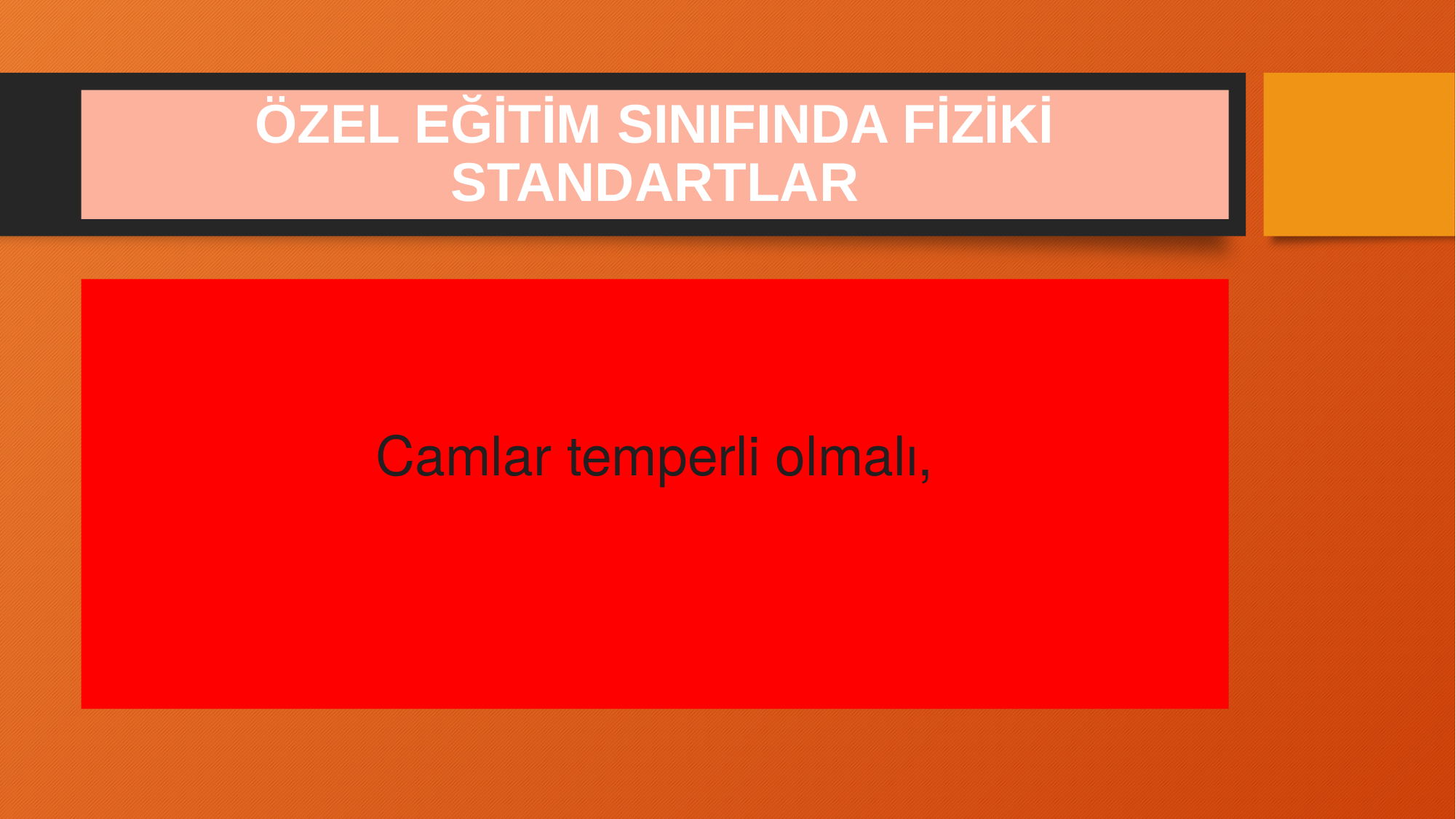

# ÖZEL EĞİTİM SINIFINDA FİZİKİ STANDARTLAR
Camlar temperli olmalı,